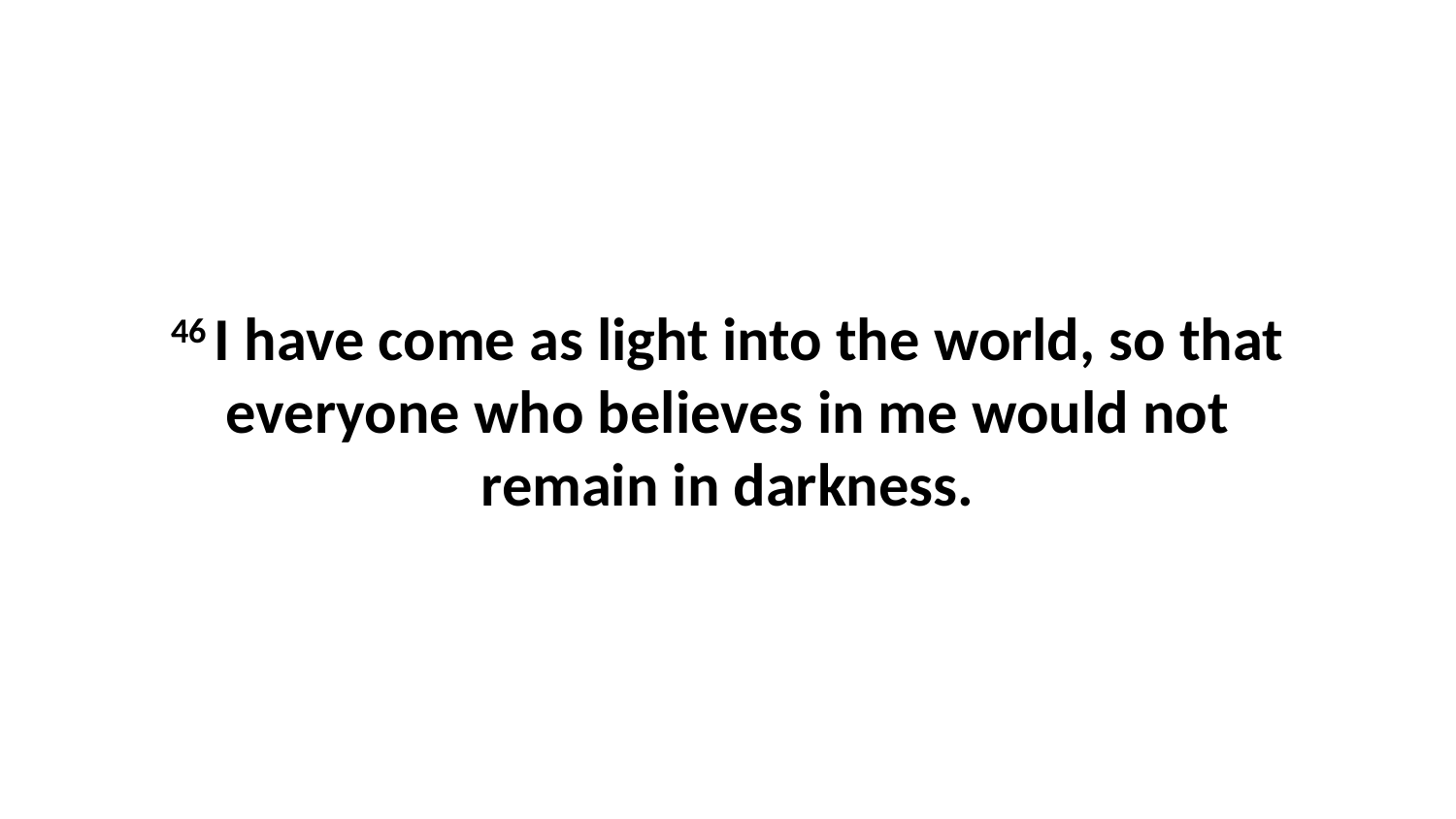

46 I have come as light into the world, so that everyone who believes in me would not remain in darkness.